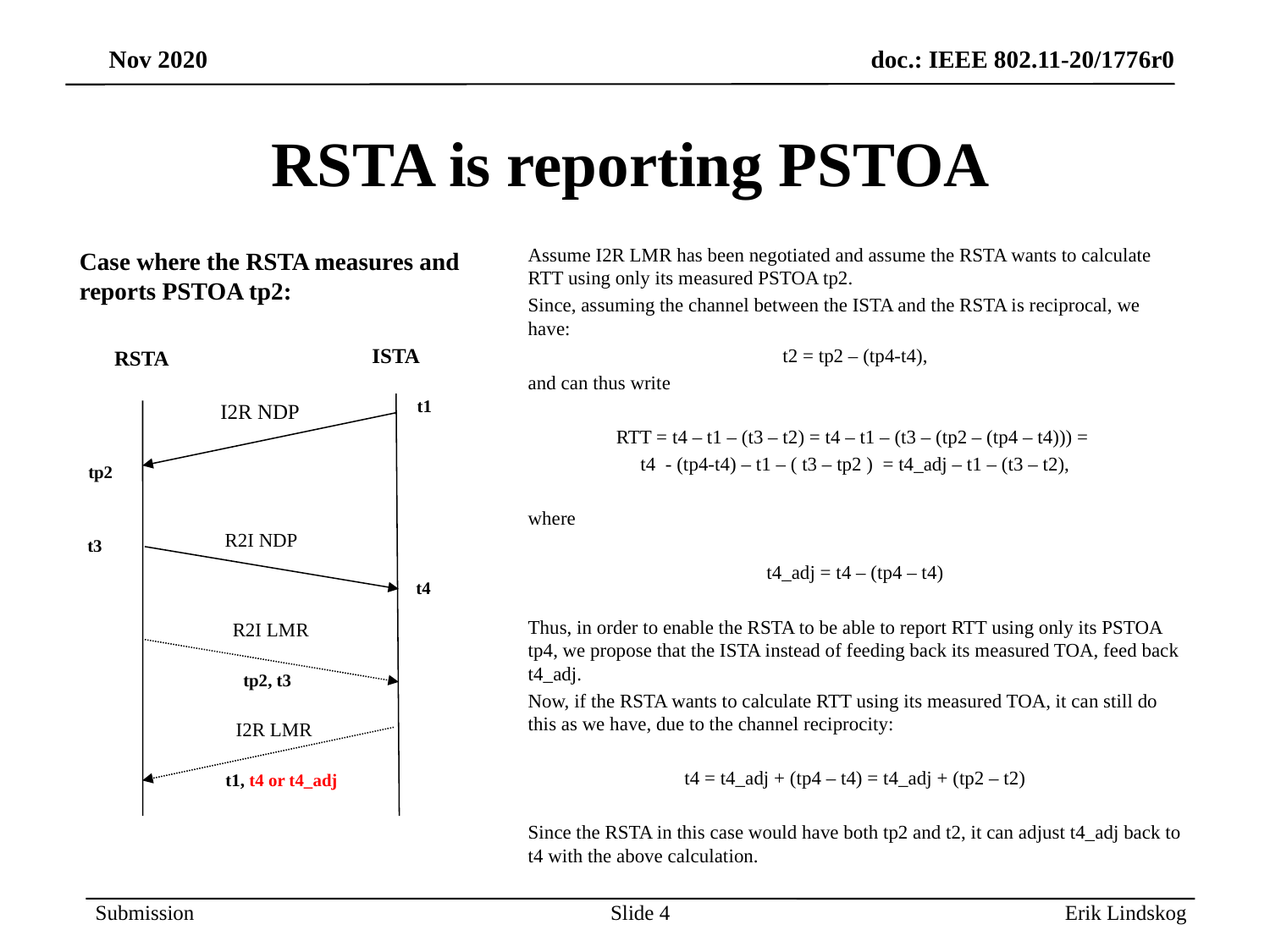

# RSTA is reporting PSTOA
Assume I2R LMR has been negotiated and assume the RSTA wants to calculate RTT using only its measured PSTOA tp2.
Since, assuming the channel between the ISTA and the RSTA is reciprocal, we have:
t2 = tp2 – (tp4-t4),
and can thus write

RTT = t4 – t1 – (t3 – t2) = t4 – t1 – (t3 – (tp2 – (tp4 – t4))) =
t4  - (tp4-t4) – t1 – ( t3 – tp2 )  = t4_adj – t1 – (t3 – t2),

where

t4_adj = t4 – (tp4 – t4)

Thus, in order to enable the RSTA to be able to report RTT using only its PSTOA tp4, we propose that the ISTA instead of feeding back its measured TOA, feed back t4_adj.
Now, if the RSTA wants to calculate RTT using its measured TOA, it can still do this as we have, due to the channel reciprocity:

t4 = t4_adj + (tp4 – t4) = t4_adj + (tp2 – t2)

Since the RSTA in this case would have both tp2 and t2, it can adjust t4_adj back to t4 with the above calculation.

Case where the RSTA measures and reports PSTOA tp2:
ISTA
RSTA
t1
I2R NDP

tp2
R2I NDP
t3

t4
R2I LMR

tp2, t3
I2R LMR

t1, t4 or t4_adj
Slide 4
Erik Lindskog